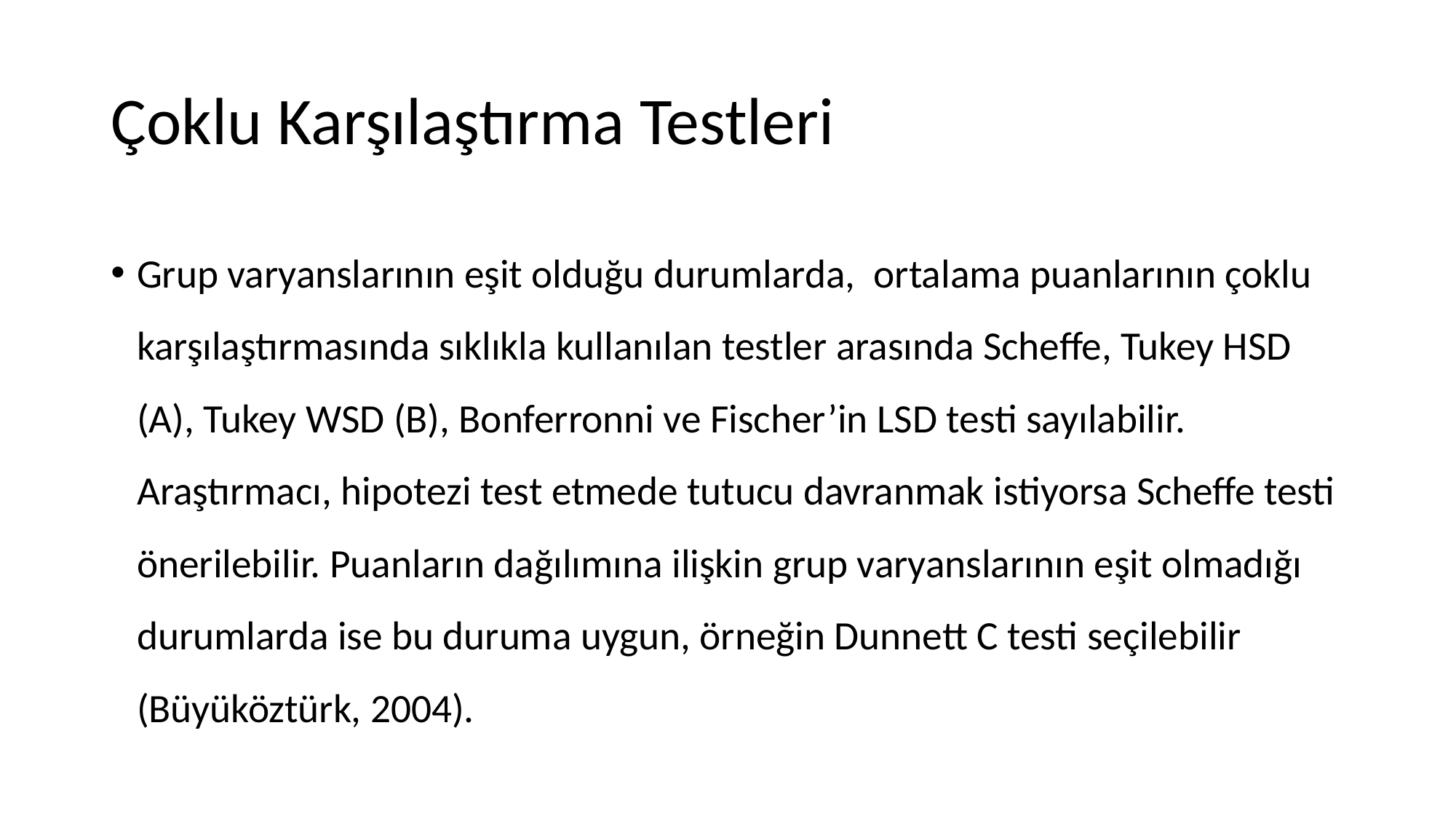

# Çoklu Karşılaştırma Testleri
Grup varyanslarının eşit olduğu durumlarda,  ortalama puanlarının çoklu karşılaştırmasında sıklıkla kullanılan testler arasında Scheffe, Tukey HSD (A), Tukey WSD (B), Bonferronni ve Fischer’in LSD testi sayılabilir. Araştırmacı, hipotezi test etmede tutucu davranmak istiyorsa Scheffe testi önerilebilir. Puanların dağılımına ilişkin grup varyanslarının eşit olmadığı durumlarda ise bu duruma uygun, örneğin Dunnett C testi seçilebilir (Büyüköztürk, 2004).